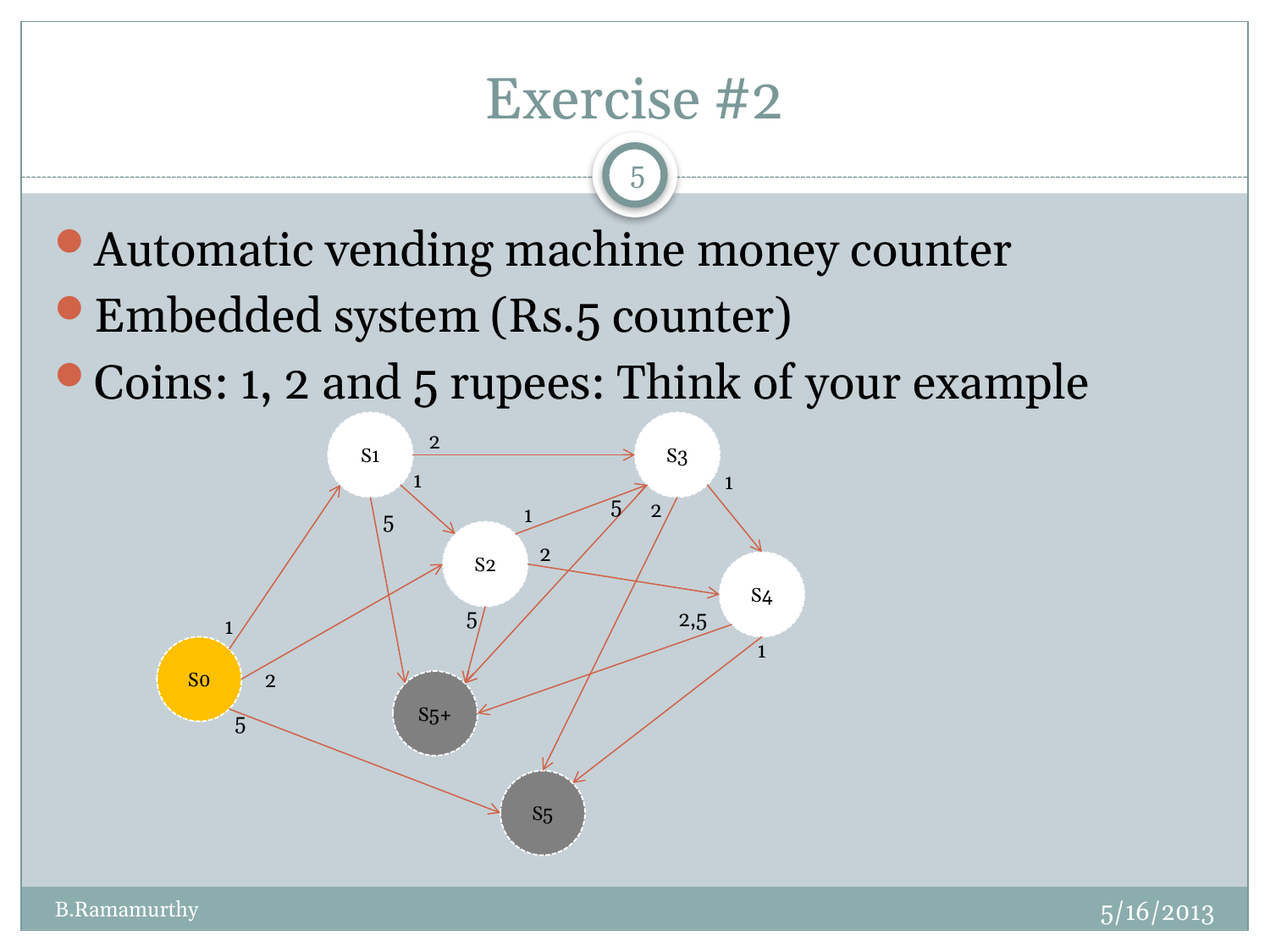

# Exercise #2
5
Automatic vending machine money counter
Embedded system (Rs.5 counter)
Coins: 1, 2 and 5 rupees: Think of your example

S1
S3
2
1
1
5
2
1
5
S2
2
S4
5
2,5
1
1
S0
2
S5+
5
S5
5/16/2013
B.Ramamurthy